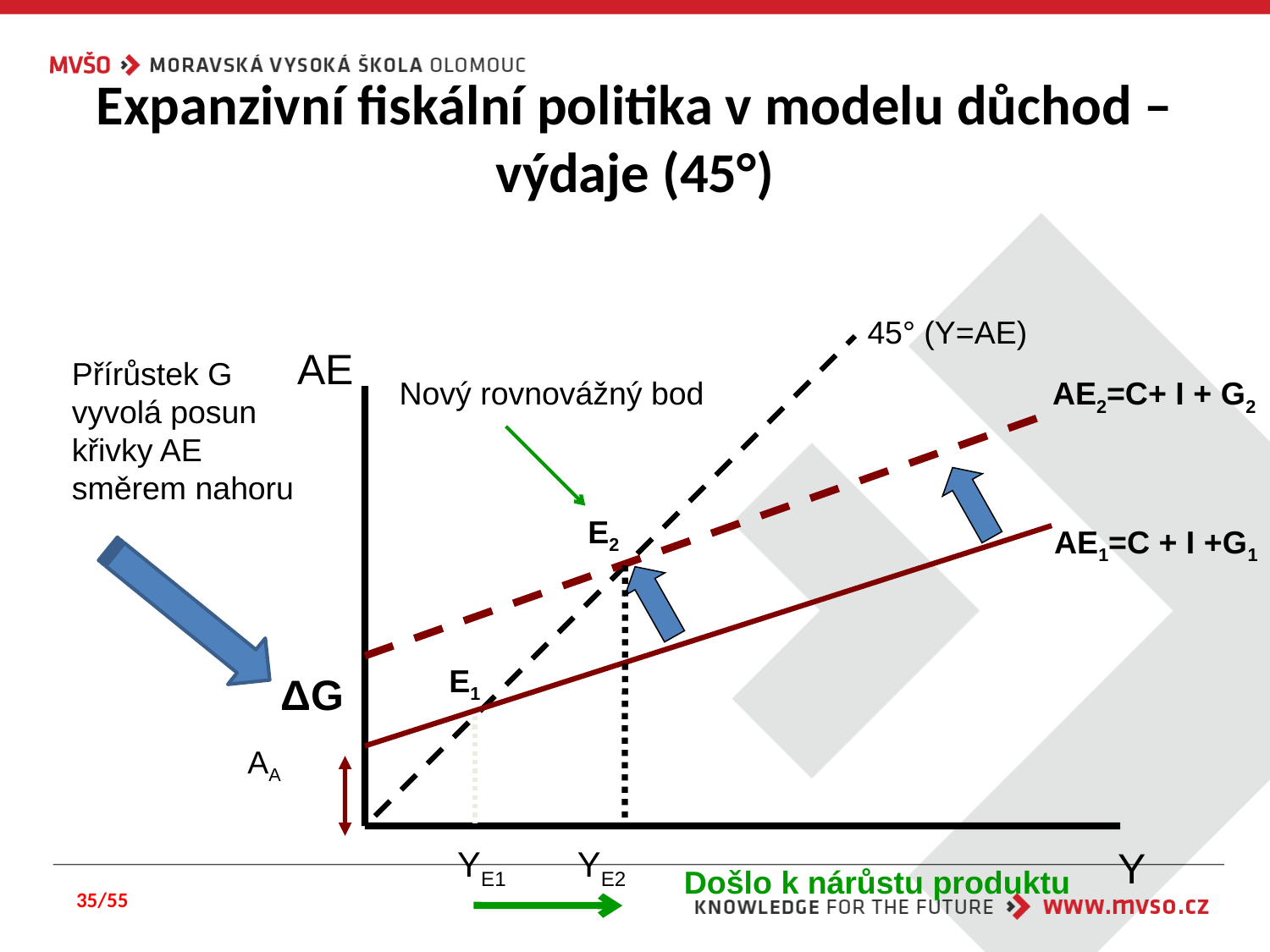

# Expanzivní fiskální politika v modelu důchod – výdaje (45°)

45° (Y=AE)
AE

Přírůstek G vyvolá posun křivky AE směrem nahoru
Nový rovnovážný bod
AE2=C+ I + G2

E2
AE1=C + I +G1

E1
ΔG
AA

YE1
YE2
Y
Došlo k nárůstu produktu
35/55